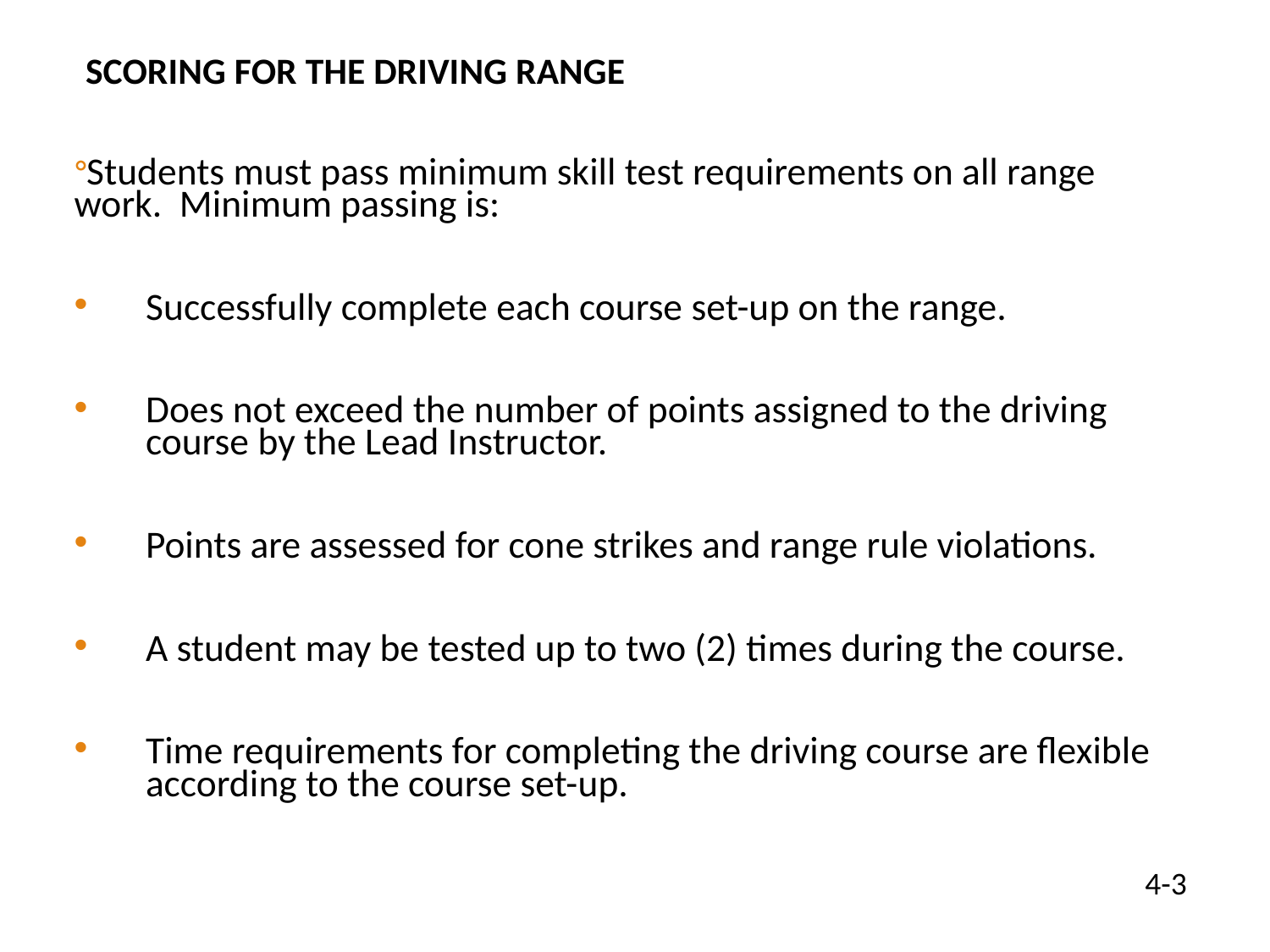

SCORING FOR THE DRIVING RANGE

Students must pass minimum skill test requirements on all range work.  Minimum passing is:

Successfully complete each course set-up on the range.

Does not exceed the number of points assigned to the driving course by the Lead Instructor.

Points are assessed for cone strikes and range rule violations.

A student may be tested up to two (2) times during the course.

Time requirements for completing the driving course are flexible according to the course set-up.
4-3